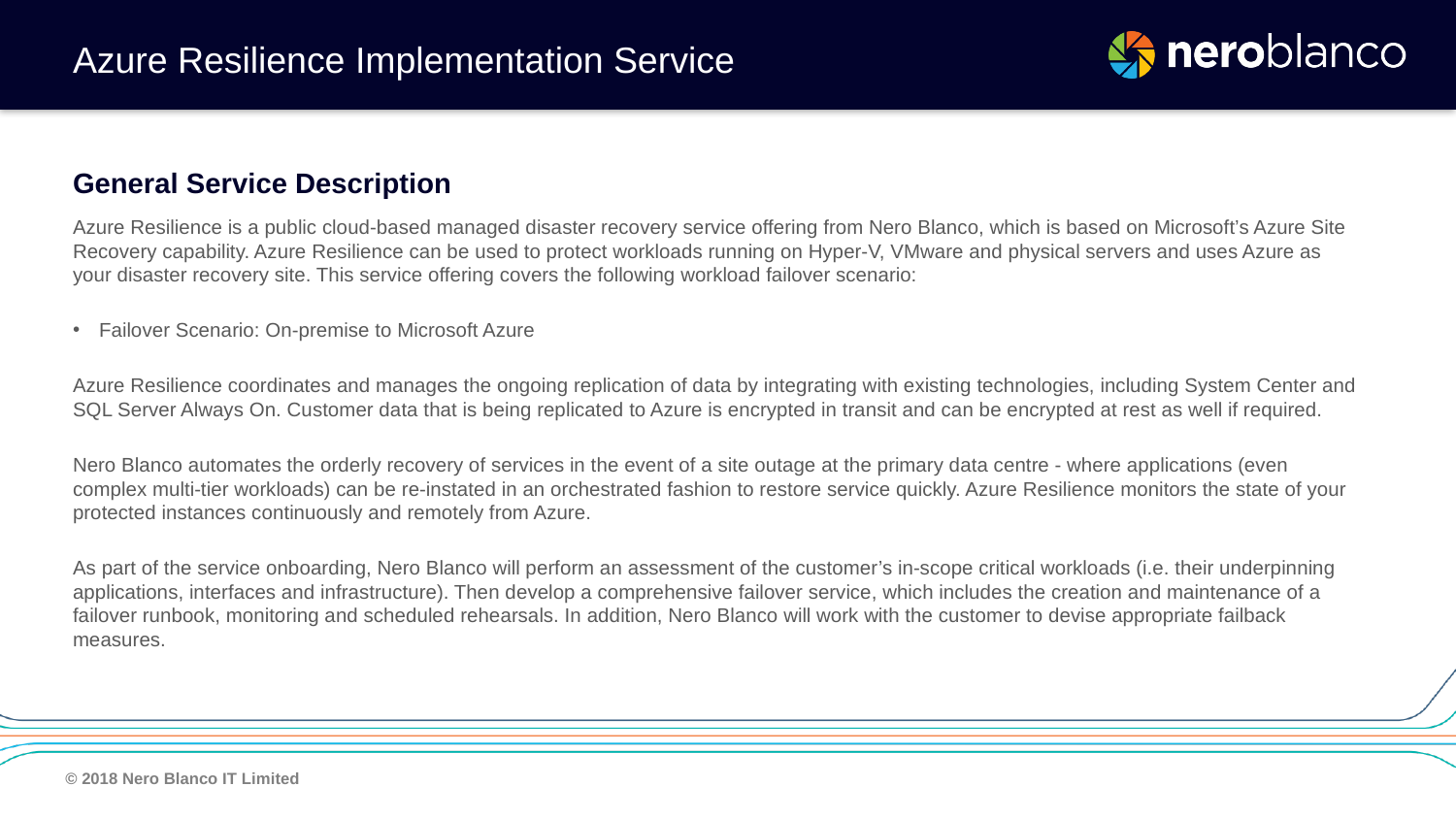

# Azure Resilience Implementation Service
General Service Description

Azure Resilience is a public cloud-based managed disaster recovery service offering from Nero Blanco, which is based on Microsoft’s Azure Site Recovery capability. Azure Resilience can be used to protect workloads running on Hyper-V, VMware and physical servers and uses Azure as your disaster recovery site. This service offering covers the following workload failover scenario:

Failover Scenario: On-premise to Microsoft Azure

Azure Resilience coordinates and manages the ongoing replication of data by integrating with existing technologies, including System Center and SQL Server Always On. Customer data that is being replicated to Azure is encrypted in transit and can be encrypted at rest as well if required.

Nero Blanco automates the orderly recovery of services in the event of a site outage at the primary data centre - where applications (even complex multi-tier workloads) can be re-instated in an orchestrated fashion to restore service quickly. Azure Resilience monitors the state of your protected instances continuously and remotely from Azure.

As part of the service onboarding, Nero Blanco will perform an assessment of the customer’s in-scope critical workloads (i.e. their underpinning applications, interfaces and infrastructure). Then develop a comprehensive failover service, which includes the creation and maintenance of a failover runbook, monitoring and scheduled rehearsals. In addition, Nero Blanco will work with the customer to devise appropriate failback measures.